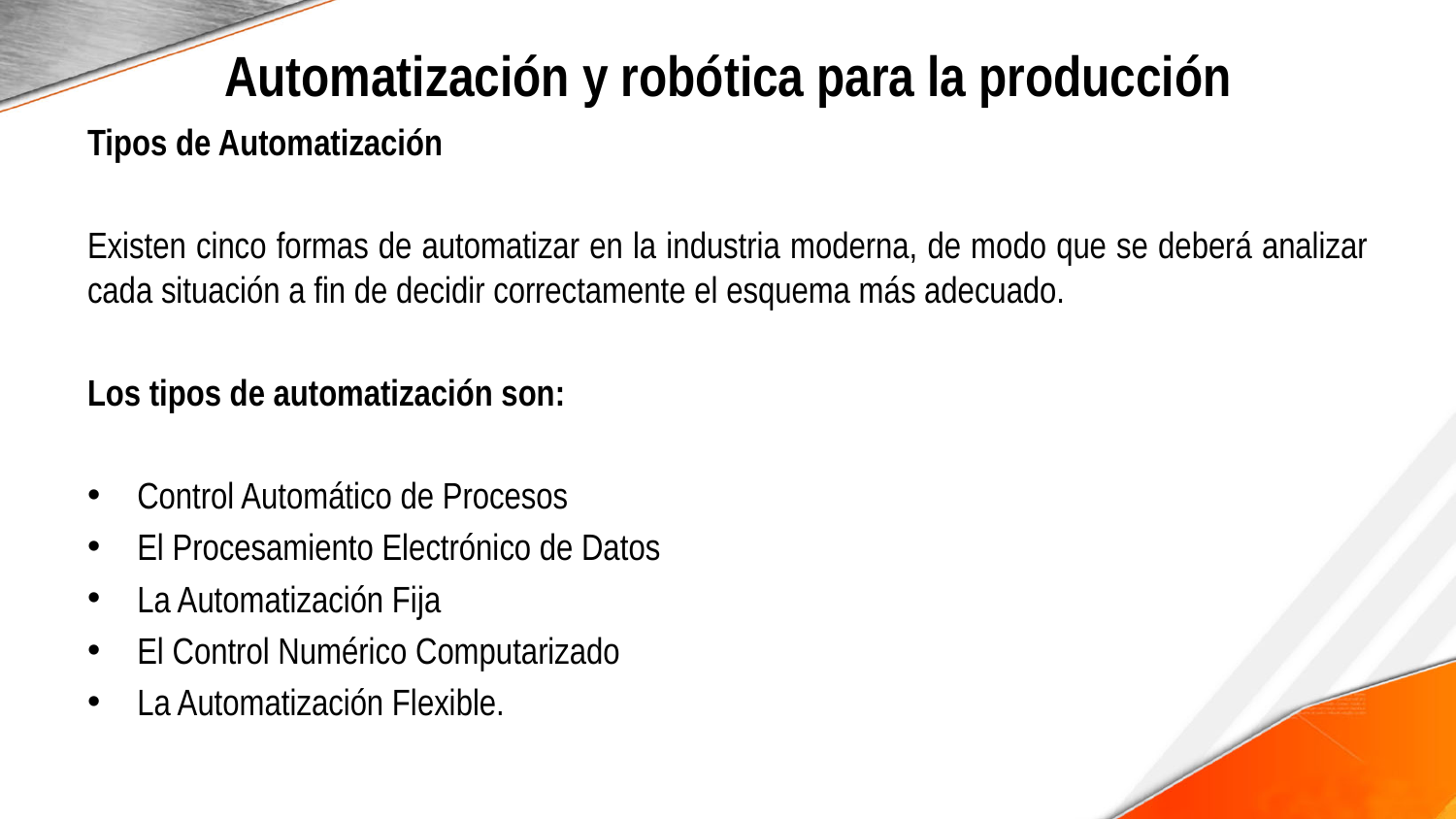

# Automatización y robótica para la producción
Tipos de Automatización

Existen cinco formas de automatizar en la industria moderna, de modo que se deberá analizar cada situación a fin de decidir correctamente el esquema más adecuado.

Los tipos de automatización son:

Control Automático de Procesos
El Procesamiento Electrónico de Datos
La Automatización Fija
El Control Numérico Computarizado
La Automatización Flexible.